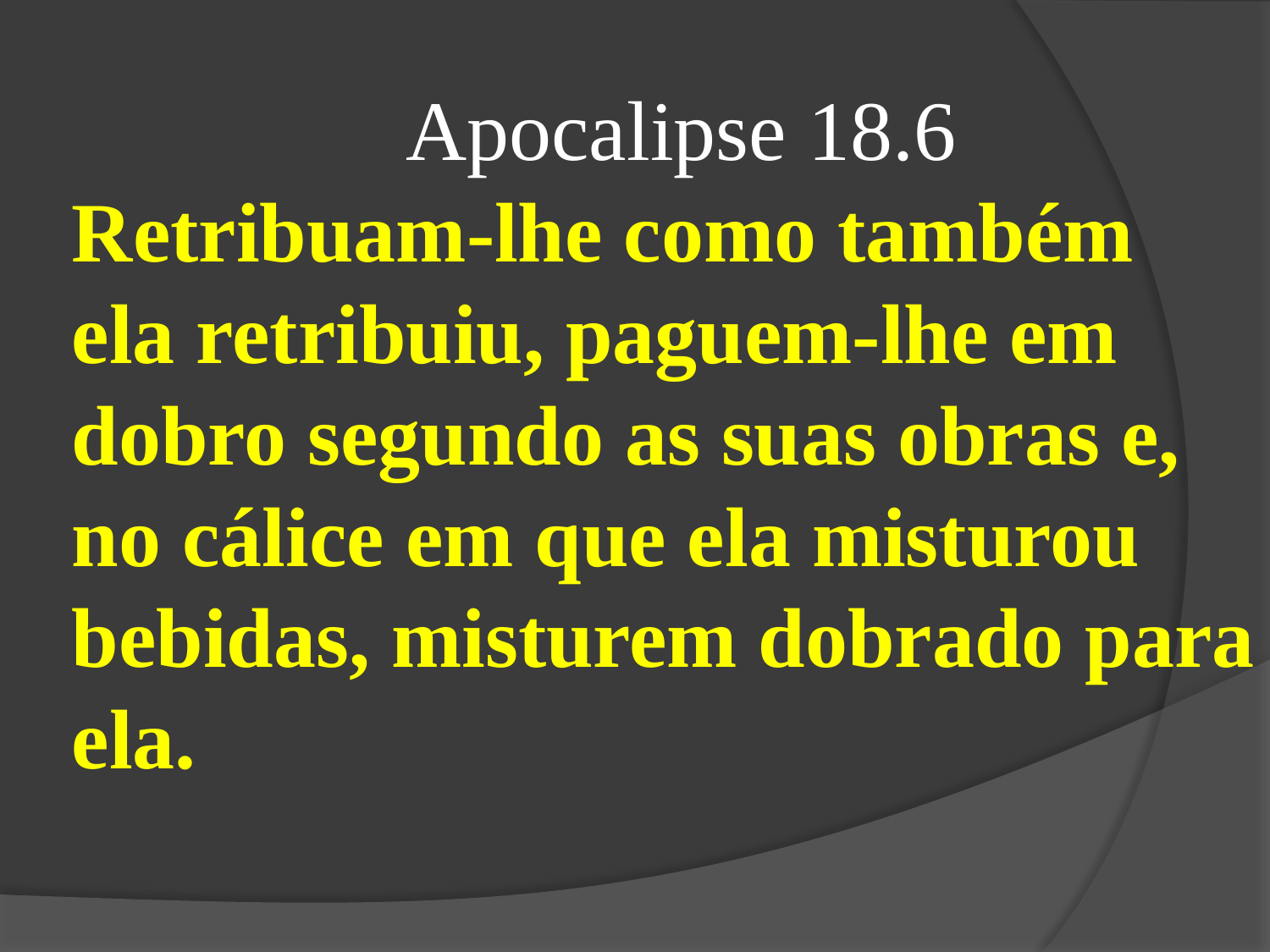

Apocalipse 18.6
Retribuam-lhe como também ela retribuiu, paguem-lhe em dobro segundo as suas obras e, no cálice em que ela misturou bebidas, misturem dobrado para ela.